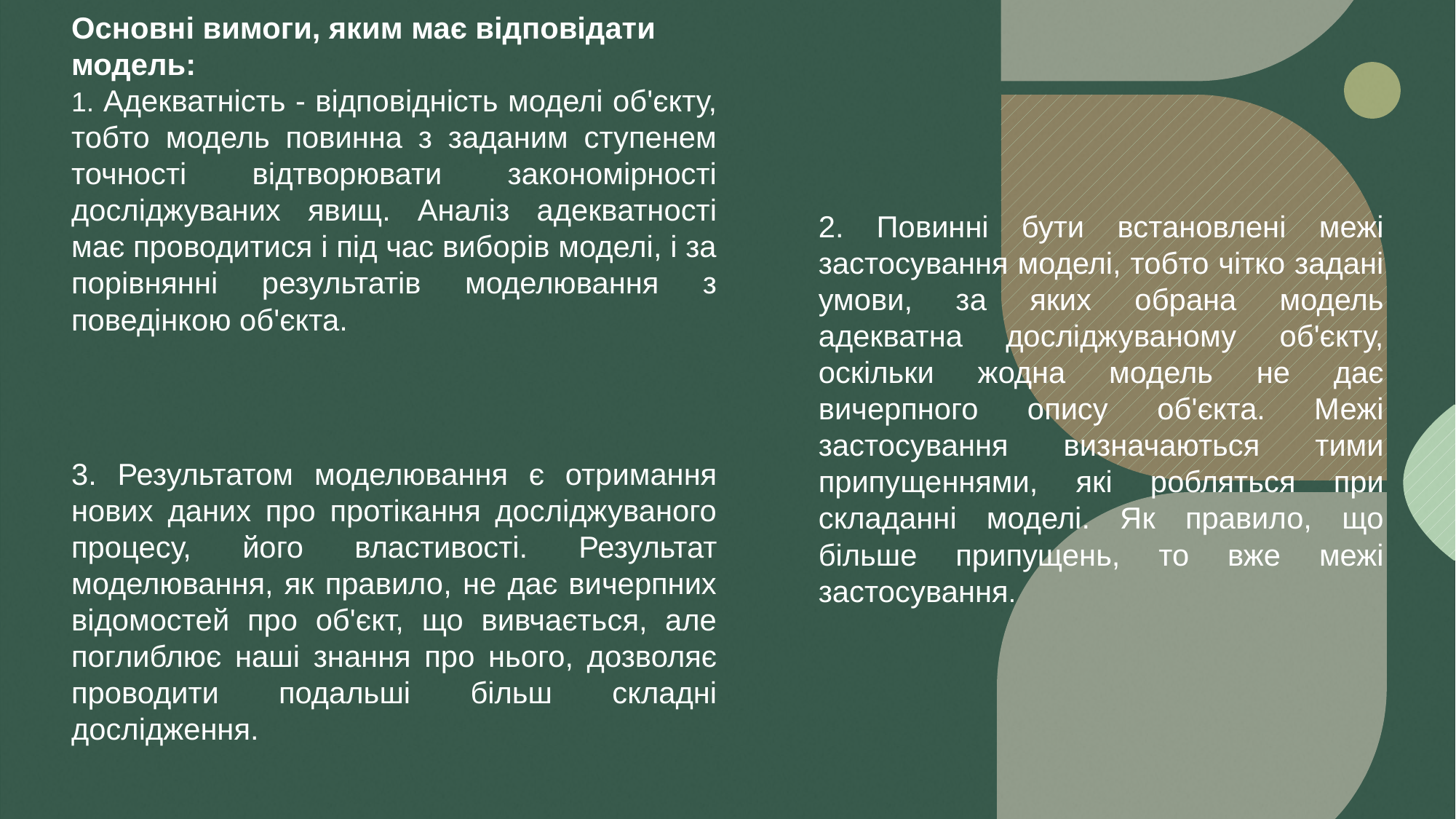

Основні вимоги, яким має відповідати модель:
1. Адекватність - відповідність моделі об'єкту, тобто модель повинна з заданим ступенем точності відтворювати закономірності досліджуваних явищ. Аналіз адекватності має проводитися і під час виборів моделі, і за порівнянні результатів моделювання з поведінкою об'єкта.
2. Повинні бути встановлені межі застосування моделі, тобто чітко задані умови, за яких обрана модель адекватна досліджуваному об'єкту, оскільки жодна модель не дає вичерпного опису об'єкта. Межі застосування визначаються тими припущеннями, які робляться при складанні моделі. Як правило, що більше припущень, то вже межі застосування.
3. Результатом моделювання є отримання нових даних про протікання досліджуваного процесу, його властивості. Результат моделювання, як правило, не дає вичерпних відомостей про об'єкт, що вивчається, але поглиблює наші знання про нього, дозволяє проводити подальші більш складні дослідження.